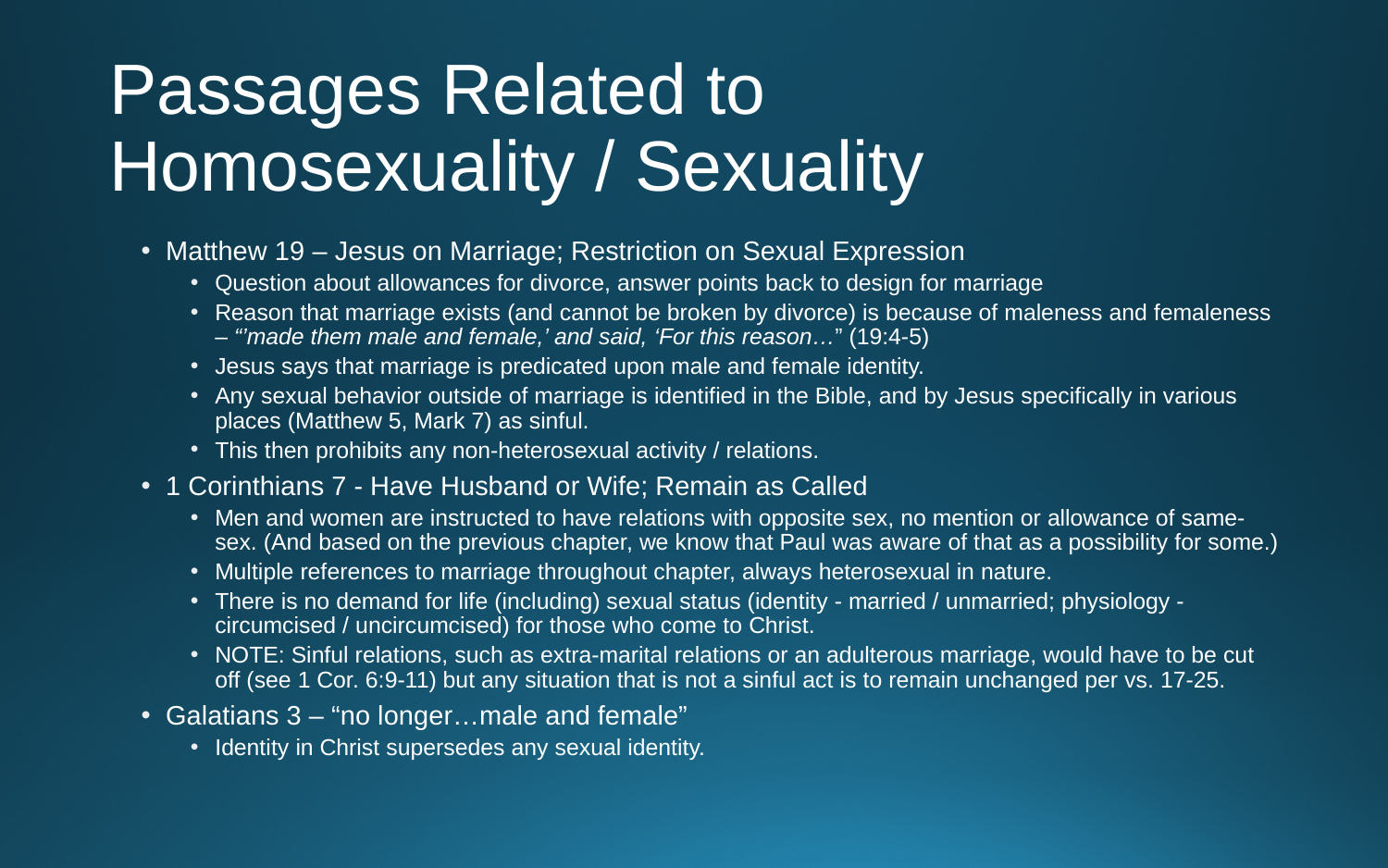

# Passages Related to Homosexuality / Sexuality
Matthew 19 – Jesus on Marriage; Restriction on Sexual Expression
Question about allowances for divorce, answer points back to design for marriage
Reason that marriage exists (and cannot be broken by divorce) is because of maleness and femaleness – “’made them male and female,’ and said, ‘For this reason…” (19:4-5)
Jesus says that marriage is predicated upon male and female identity.
Any sexual behavior outside of marriage is identified in the Bible, and by Jesus specifically in various places (Matthew 5, Mark 7) as sinful.
This then prohibits any non-heterosexual activity / relations.
1 Corinthians 7 - Have Husband or Wife; Remain as Called
Men and women are instructed to have relations with opposite sex, no mention or allowance of same-sex. (And based on the previous chapter, we know that Paul was aware of that as a possibility for some.)
Multiple references to marriage throughout chapter, always heterosexual in nature.
There is no demand for life (including) sexual status (identity - married / unmarried; physiology - circumcised / uncircumcised) for those who come to Christ.
NOTE: Sinful relations, such as extra-marital relations or an adulterous marriage, would have to be cut off (see 1 Cor. 6:9-11) but any situation that is not a sinful act is to remain unchanged per vs. 17-25.
Galatians 3 – “no longer…male and female”
Identity in Christ supersedes any sexual identity.